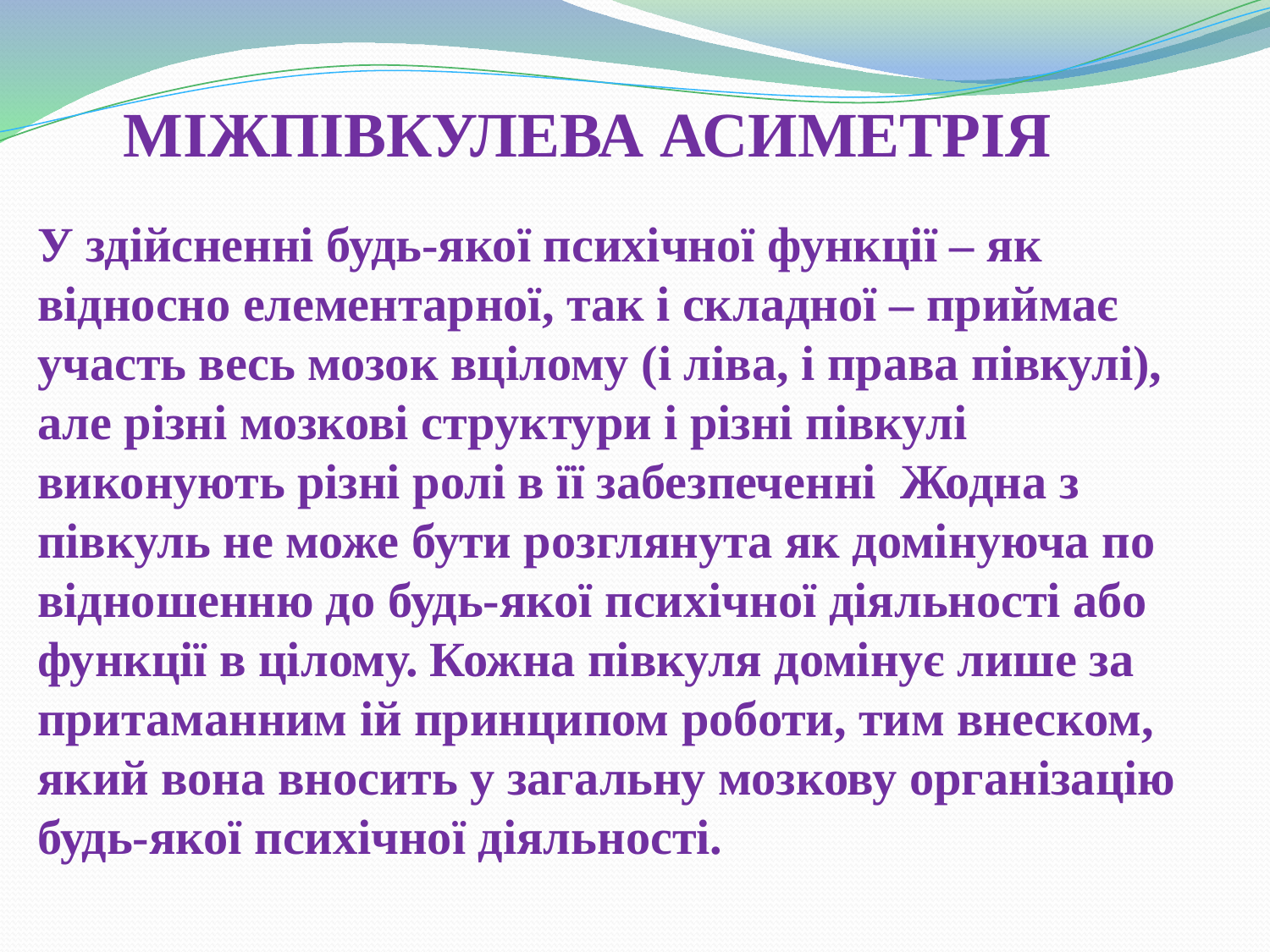

# МІЖПІВКУЛЕВА АСИМЕТРІЯ
У здійсненні будь-якої психічної функції – як відносно елементарної, так і складної – приймає участь весь мозок вцілому (і ліва, і права півкулі), але різні мозкові структури і різні півкулі виконують різні ролі в її забезпеченні  Жодна з півкуль не може бути розглянута як домінуюча по відношенню до будь-якої психічної діяльності або функції в цілому. Кожна півкуля домінує лише за притаманним ій принципом роботи, тим внеском, який вона вносить у загальну мозкову організацію будь-якої психічної діяльності.